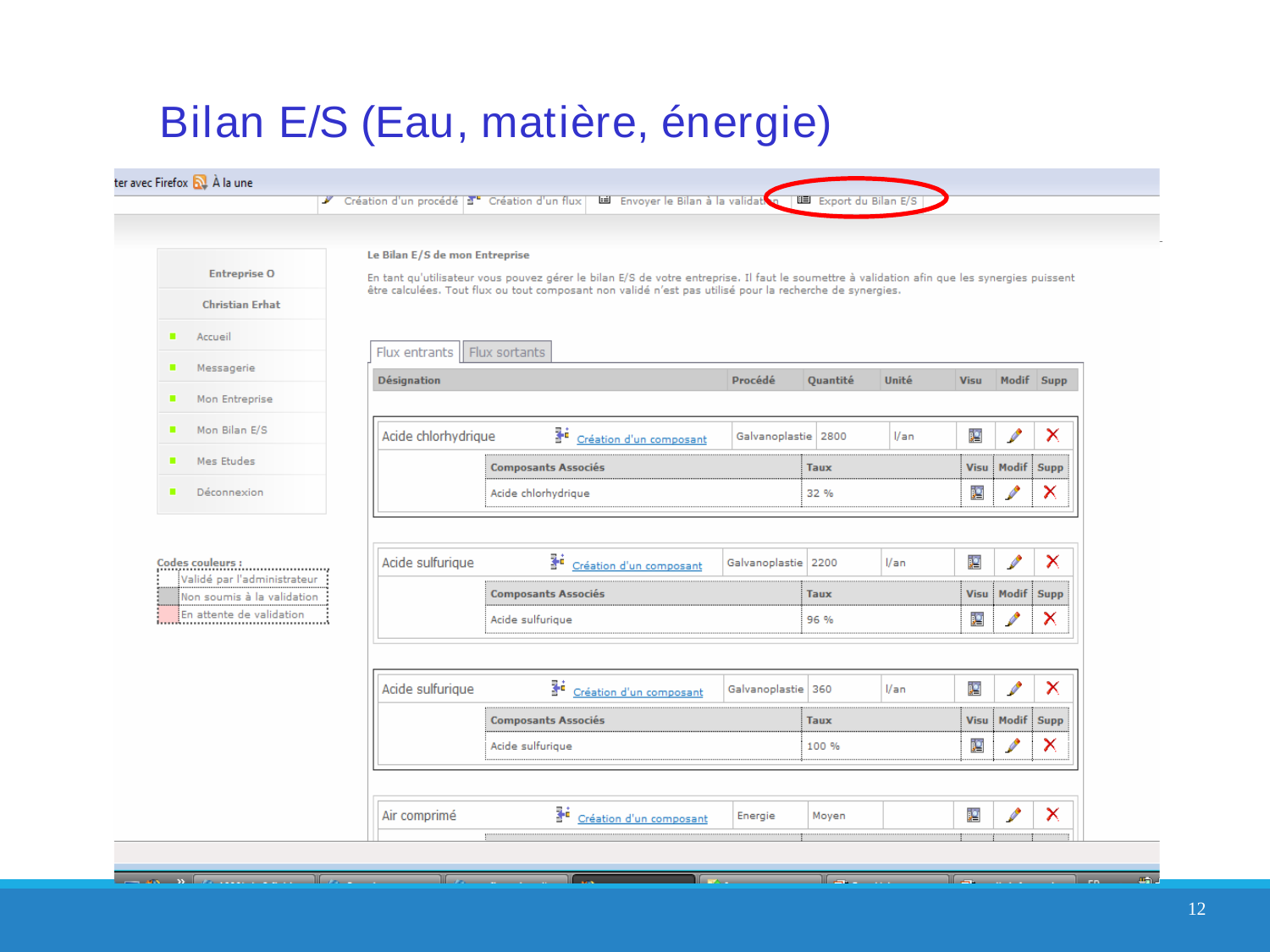

# Bilan E/S (Eau, matière, énergie)

12